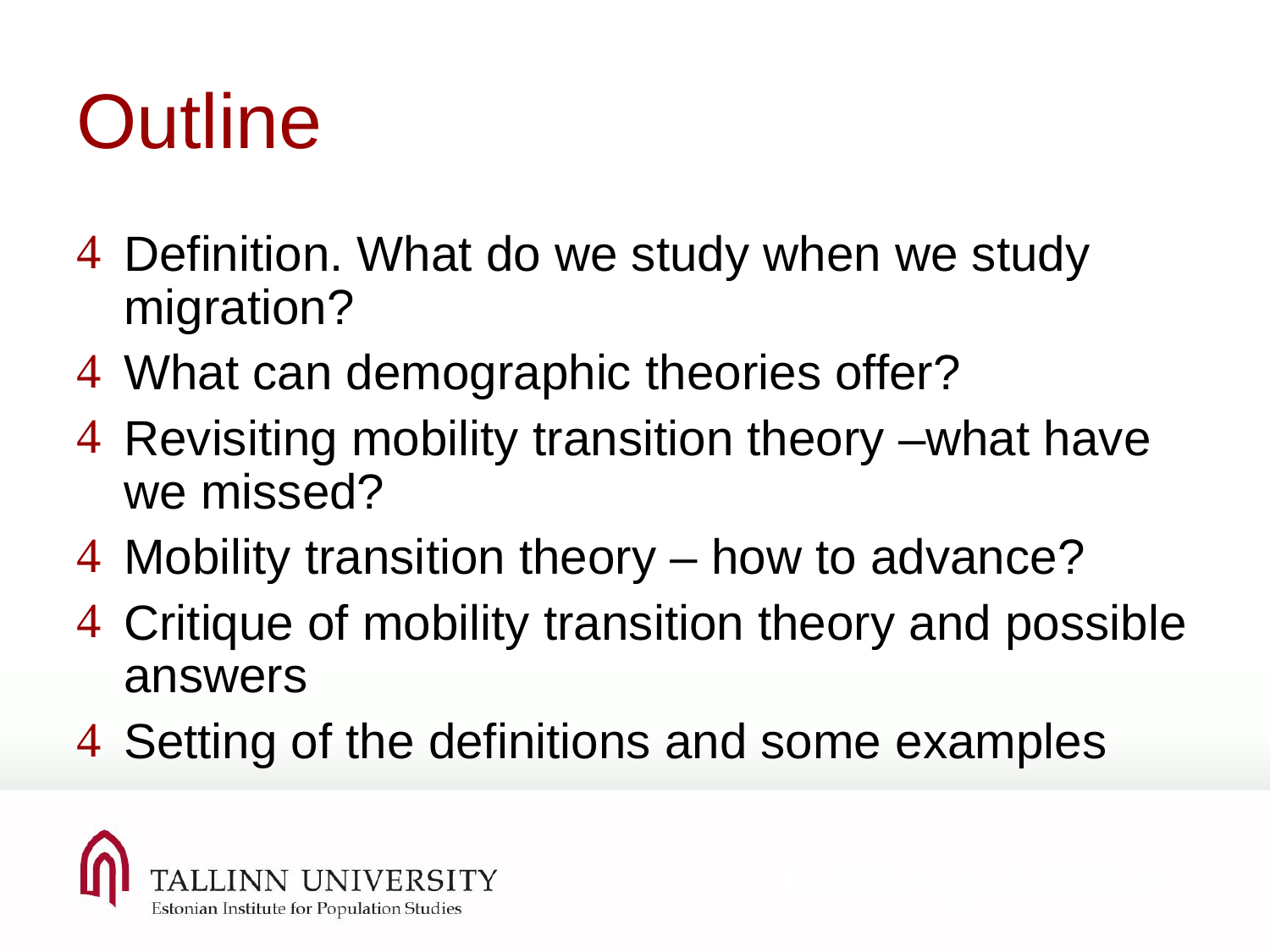

Outline
Definition. What do we study when we study migration?
What can demographic theories offer?
Revisiting mobility transition theory –what have we missed?
Mobility transition theory – how to advance?
Critique of mobility transition theory and possible answers
Setting of the definitions and some examples